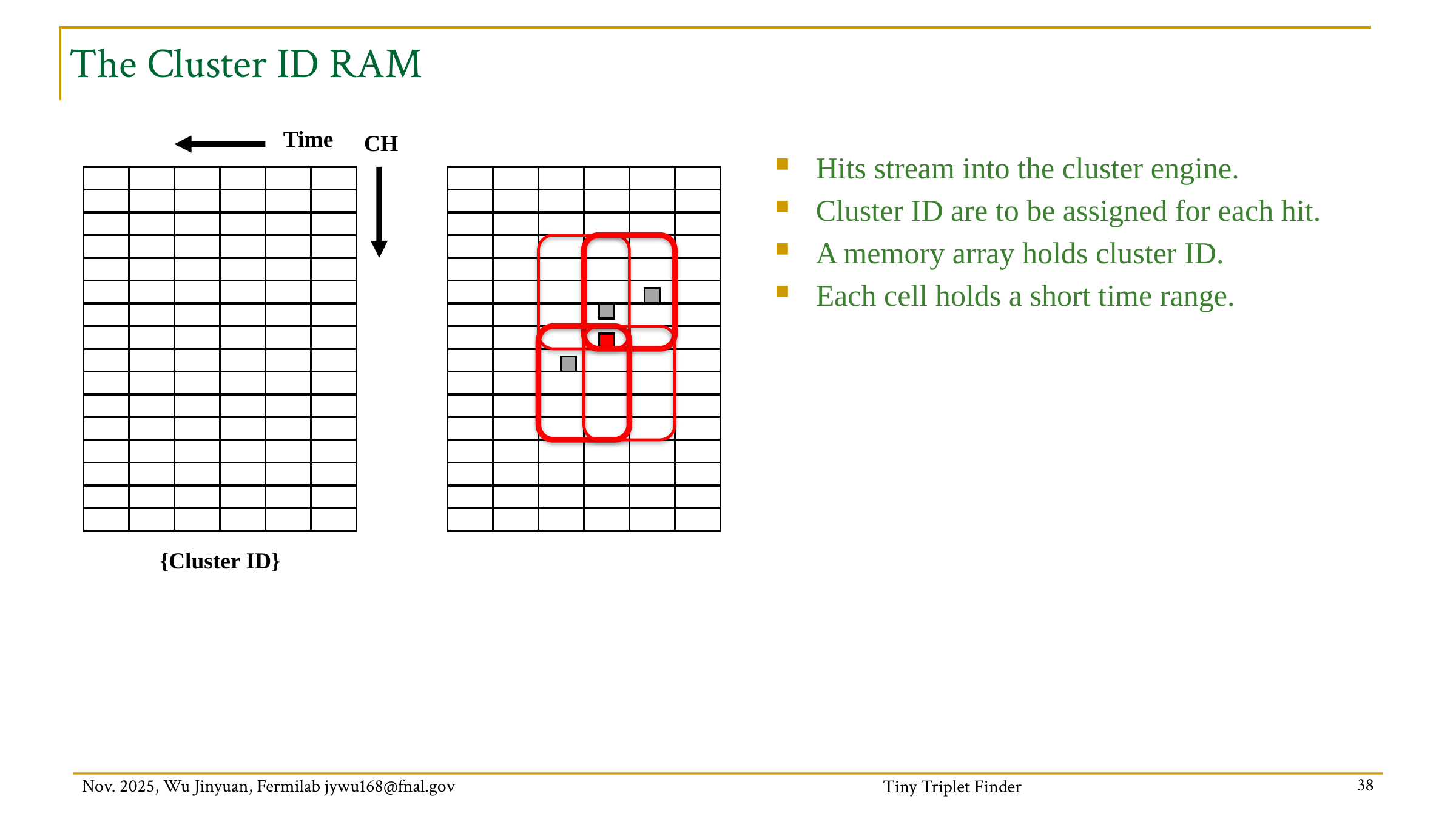

# The Cluster ID RAM
Time
CH

Hits stream into the cluster engine.
Cluster ID are to be assigned for each hit.
A memory array holds cluster ID.
Each cell holds a short time range.

{Cluster ID}
Tiny Triplet Finder
Nov. 2025, Wu Jinyuan, Fermilab jywu168@fnal.gov
38